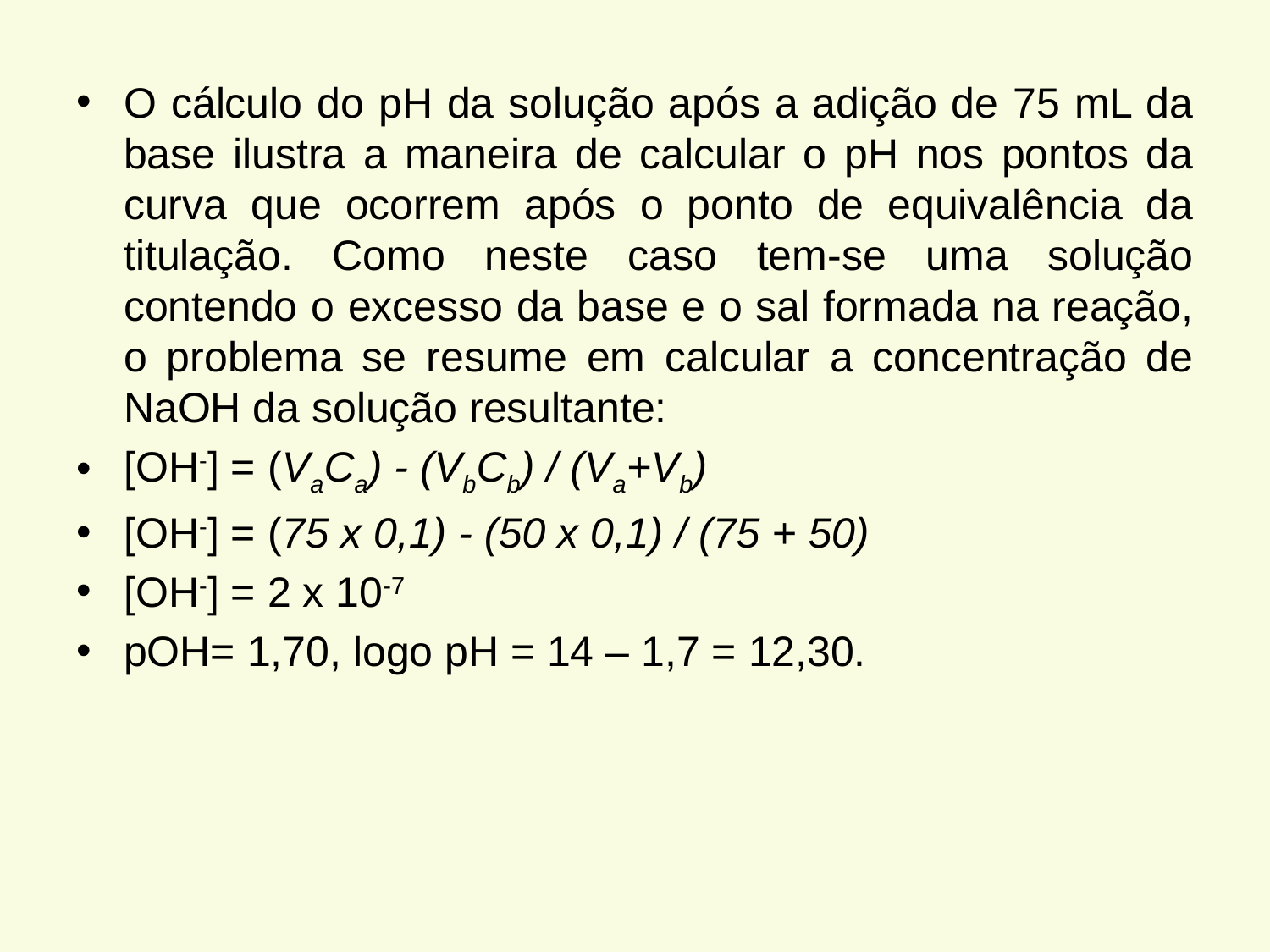

O cálculo do pH da solução após a adição de 75 mL da base ilustra a maneira de calcular o pH nos pontos da curva que ocorrem após o ponto de equivalência da titulação. Como neste caso tem-se uma solução contendo o excesso da base e o sal formada na reação, o problema se resume em calcular a concentração de NaOH da solução resultante:
[OH-] = (VaCa) - (VbCb) / (Va+Vb)
[OH-] = (75 x 0,1) - (50 x 0,1) / (75 + 50)
[OH-] = 2 x 10-7
pOH= 1,70, logo pH = 14 – 1,7 = 12,30.